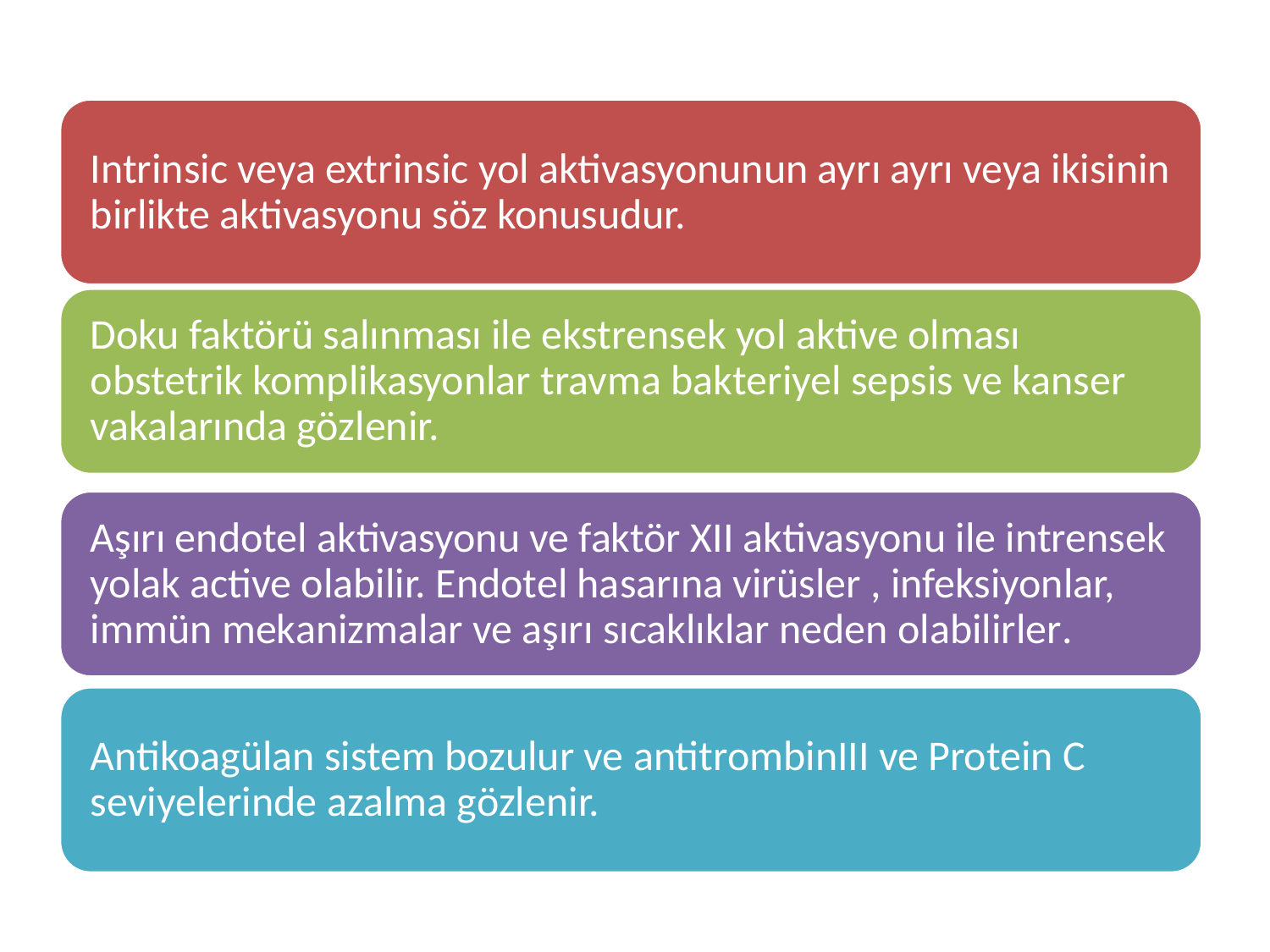

Intrinsic veya extrinsic yol aktivasyonunun ayrı ayrı veya ikisinin birlikte aktivasyonu söz konusudur.
Doku faktörü salınması ile ekstrensek yol aktive olması obstetrik komplikasyonlar travma bakteriyel sepsis ve kanser vakalarında gözlenir.
Aşırı endotel aktivasyonu ve faktör XII aktivasyonu ile intrensek yolak active olabilir. Endotel hasarına virüsler , infeksiyonlar, immün mekanizmalar ve aşırı sıcaklıklar neden olabilirler.
Antikoagülan sistem bozulur ve antitrombinIII ve Protein C seviyelerinde azalma gözlenir.